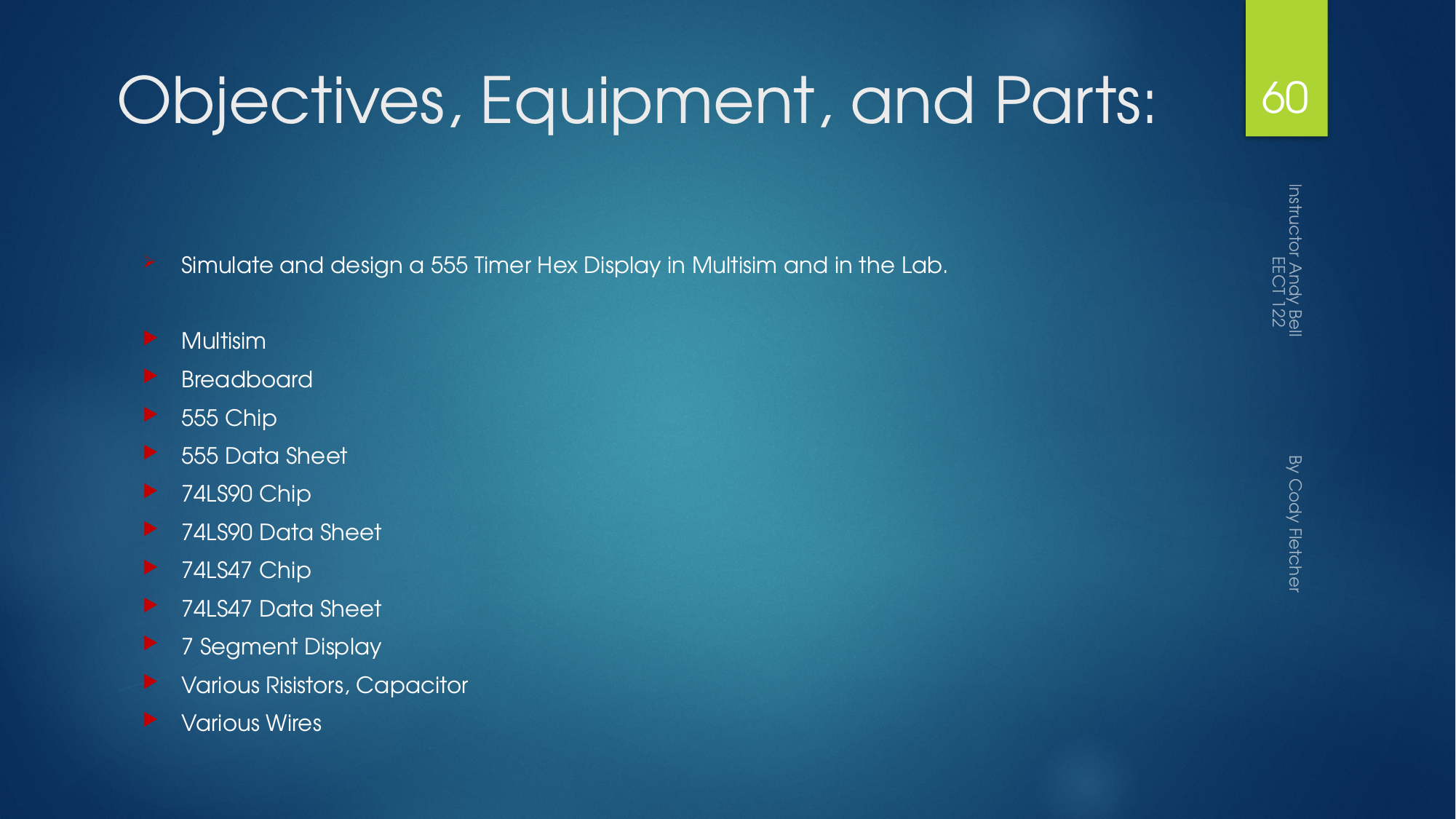

60
# Objectives, Equipment, and Parts:
Simulate and design a 555 Timer Hex Display in Multisim and in the Lab.

Multisim
Breadboard
555 Chip
555 Data Sheet
74LS90 Chip
74LS90 Data Sheet
74LS47 Chip
74LS47 Data Sheet
7 Segment Display
Various Risistors, Capacitor
Various Wires

Instructor Andy Bell                          By Cody Fletcher                      EECT 122